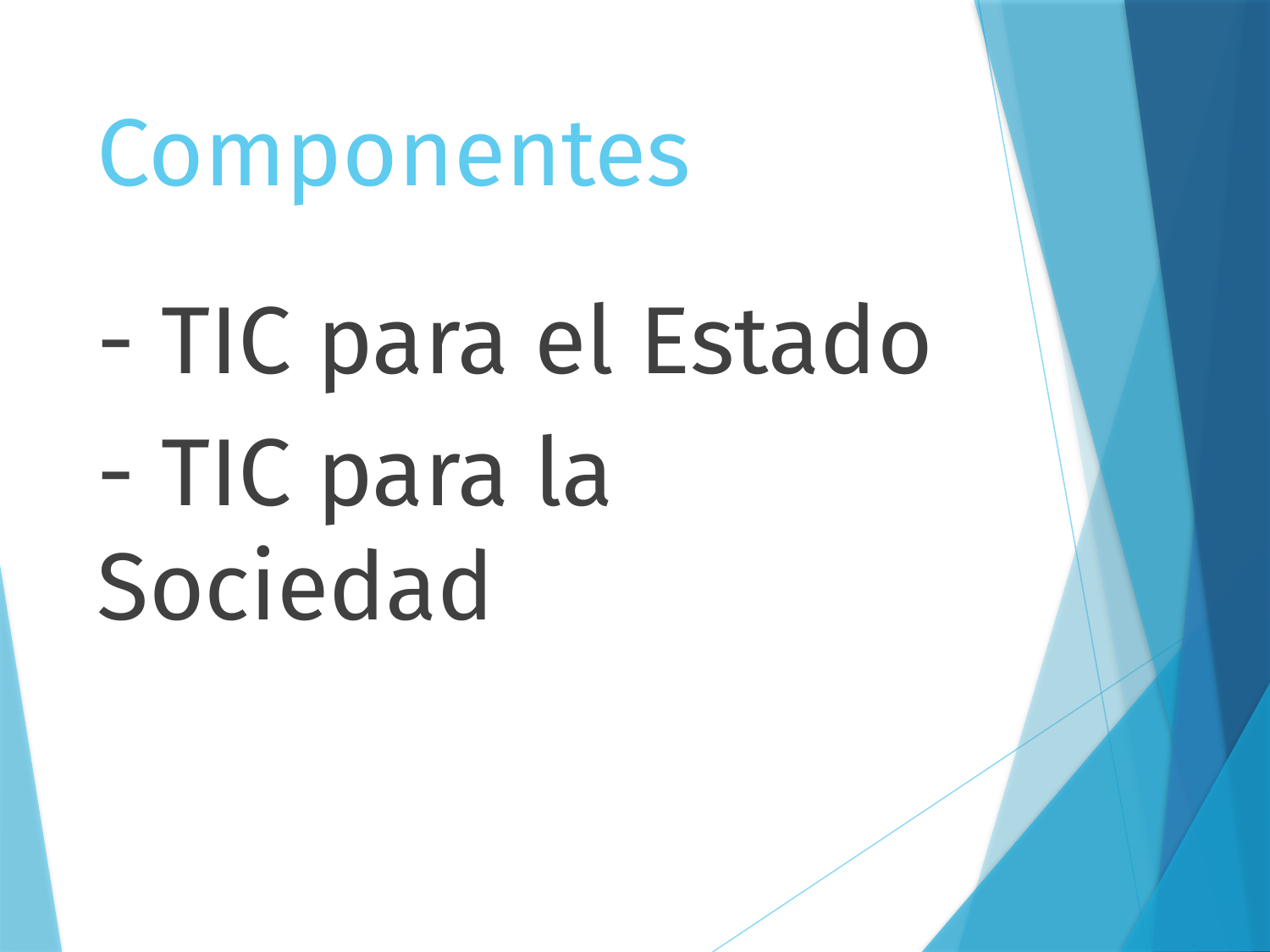

# Componentes
- TIC para el Estado
- TIC para la Sociedad